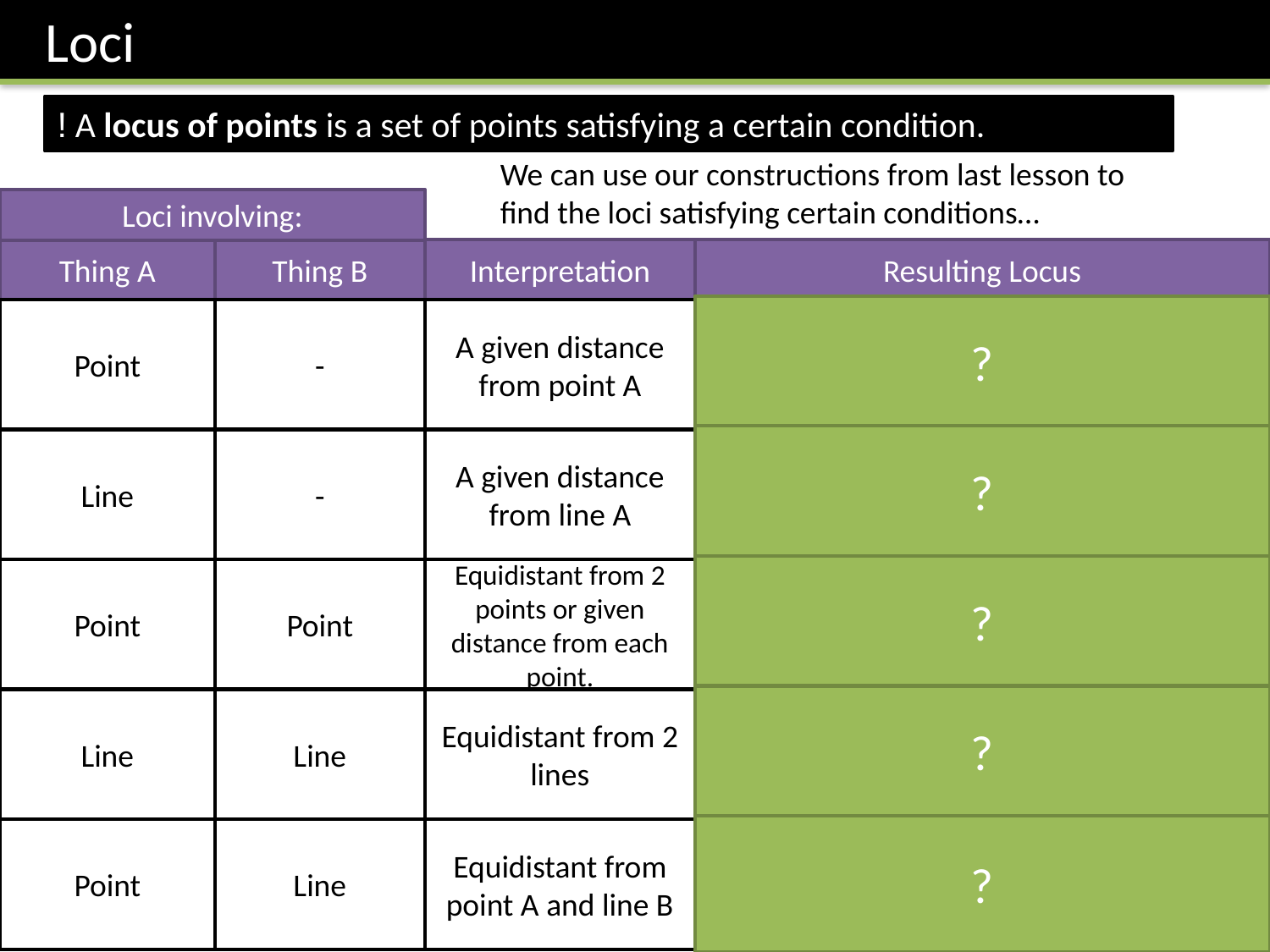

Loci
! A locus of points is a set of points satisfying a certain condition.
We can use our constructions from last lesson to find the loci satisfying certain conditions…
Loci involving:
Thing A
Thing B
Interpretation
Resulting Locus
?
Point
-
A given distance from point A

A

?
Line
-
A given distance from line A

A

?
Point
Point
Equidistant from 2 points or given distance from each point.

Perpendicular bisector
A

B

?

Line
Line
Equidistant from 2 lines

A
Angle bisector

B
?
Point
Line
Equidistant from point A and line B

A

Parabola
B